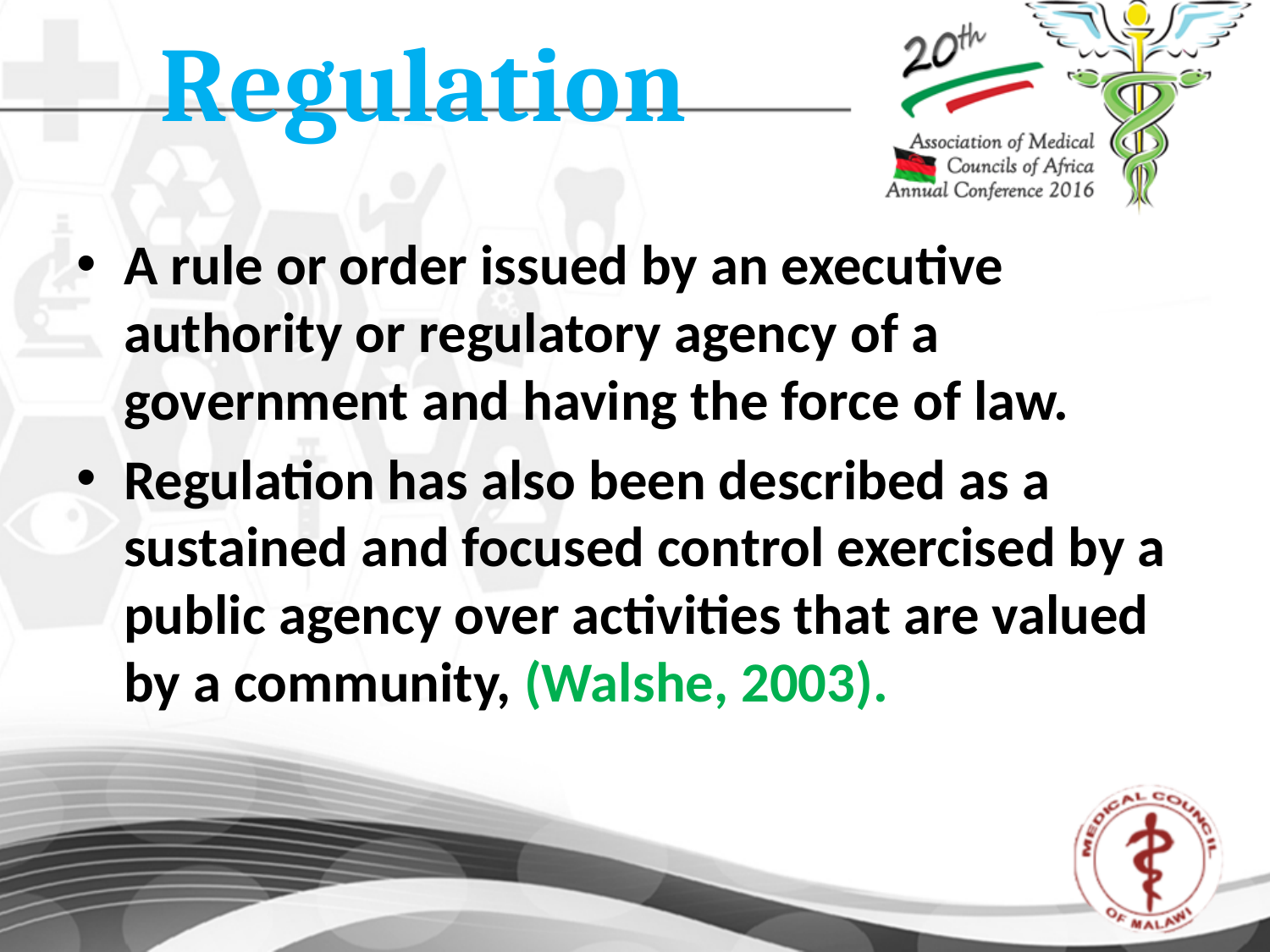

# Regulation
A rule or order issued by an executive authority or regulatory agency of a government and having the force of law.
Regulation has also been described as a sustained and focused control exercised by a public agency over activities that are valued by a community, (Walshe, 2003).